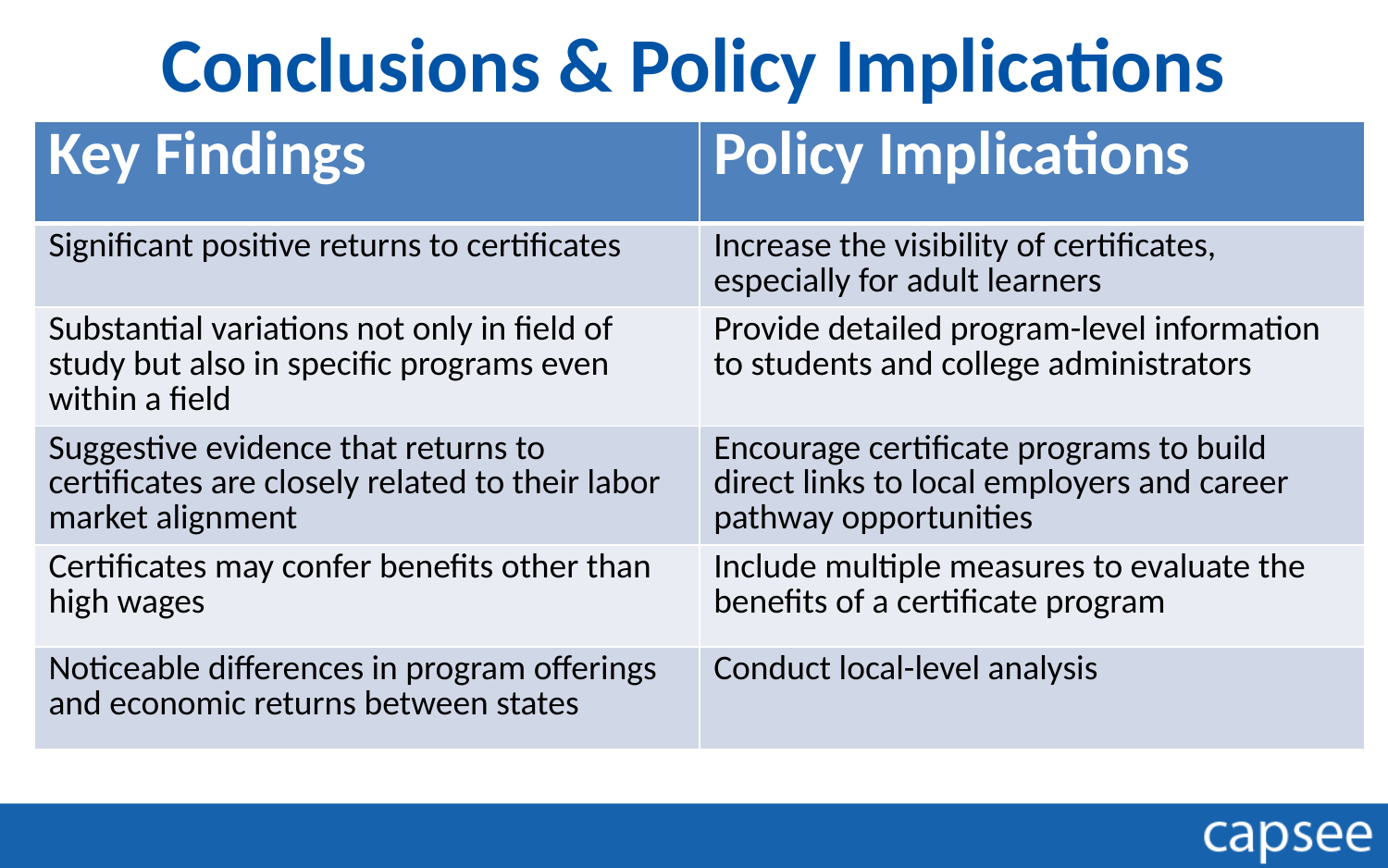

# Conclusions & Policy Implications
| Key Findings | Policy Implications |
| --- | --- |
| Significant positive returns to certificates | Increase the visibility of certificates, especially for adult learners |
| Substantial variations not only in field of study but also in specific programs even within a field | Provide detailed program-level information to students and college administrators |
| Suggestive evidence that returns to certificates are closely related to their labor market alignment | Encourage certificate programs to build direct links to local employers and career pathway opportunities |
| Certificates may confer benefits other than high wages | Include multiple measures to evaluate the benefits of a certificate program |
| Noticeable differences in program offerings and economic returns between states | Conduct local-level analysis |